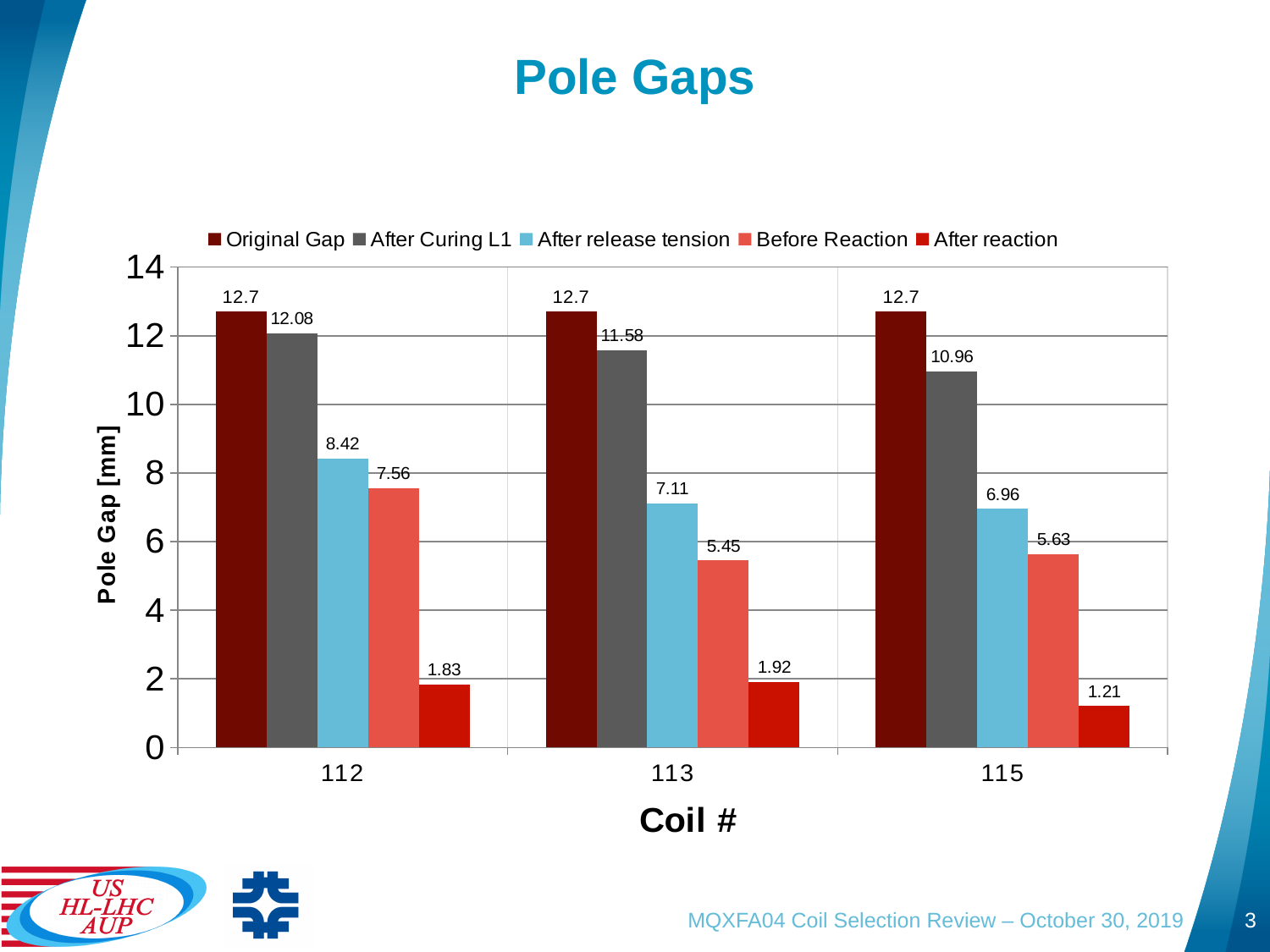

# Pole Gaps

### Chart

| Category |  |  |  |  |  |
|---|---|---|---|---|---|
| 112 | 12.7 | 12.08 | 8.42 | 7.56 | 1.83 |
| 113 | 12.7 | 11.58 | 7.11 | 5.45 | 1.92 |
| 115 | 12.7 | 10.96 | 6.96 | 5.63 | 1.207 |
MQXFA04 Coil Selection Review – October 30, 2019
3